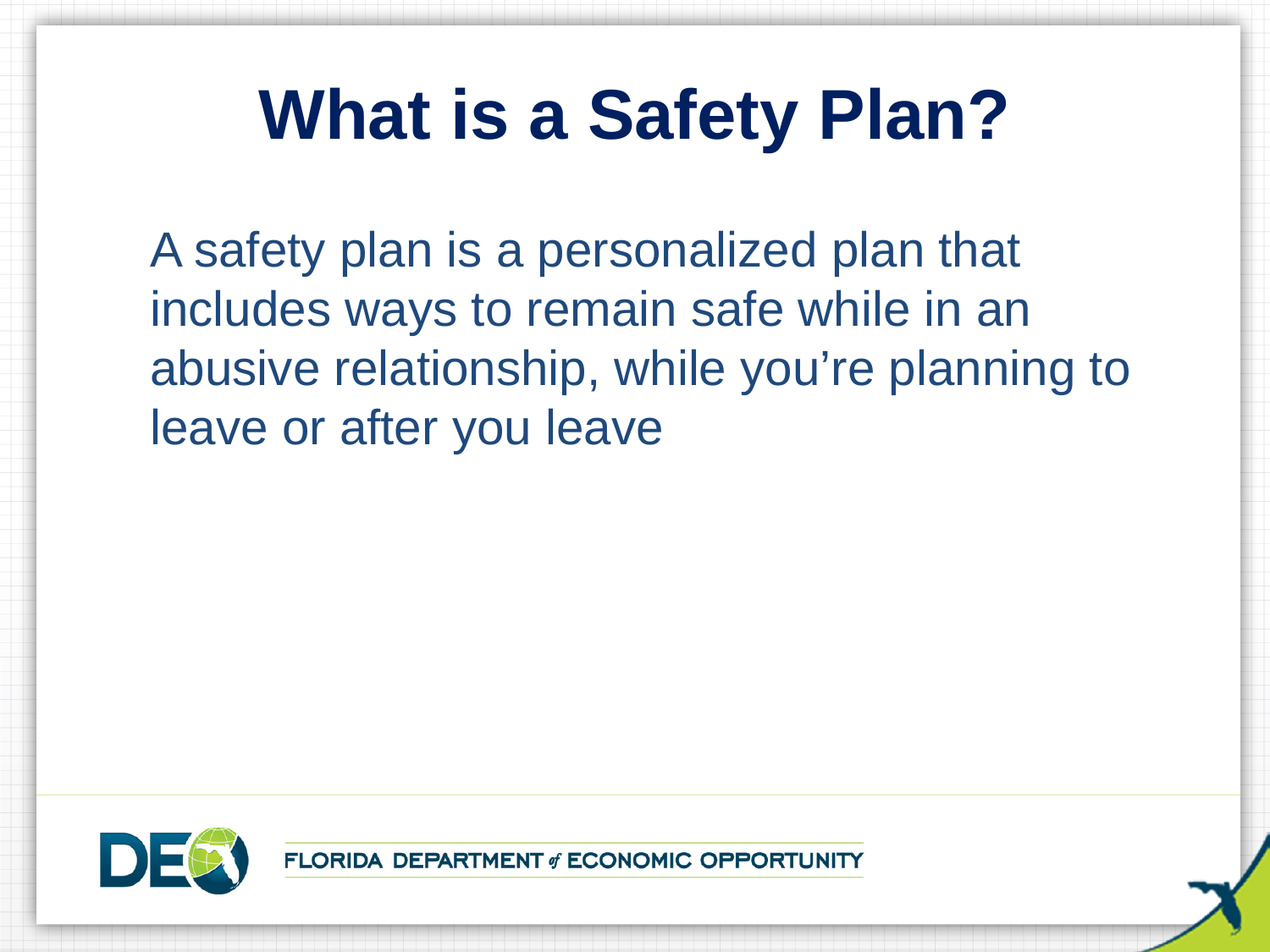

# What is a Safety Plan?
A safety plan is a personalized plan that includes ways to remain safe while in an abusive relationship, while you’re planning to leave or after you leave